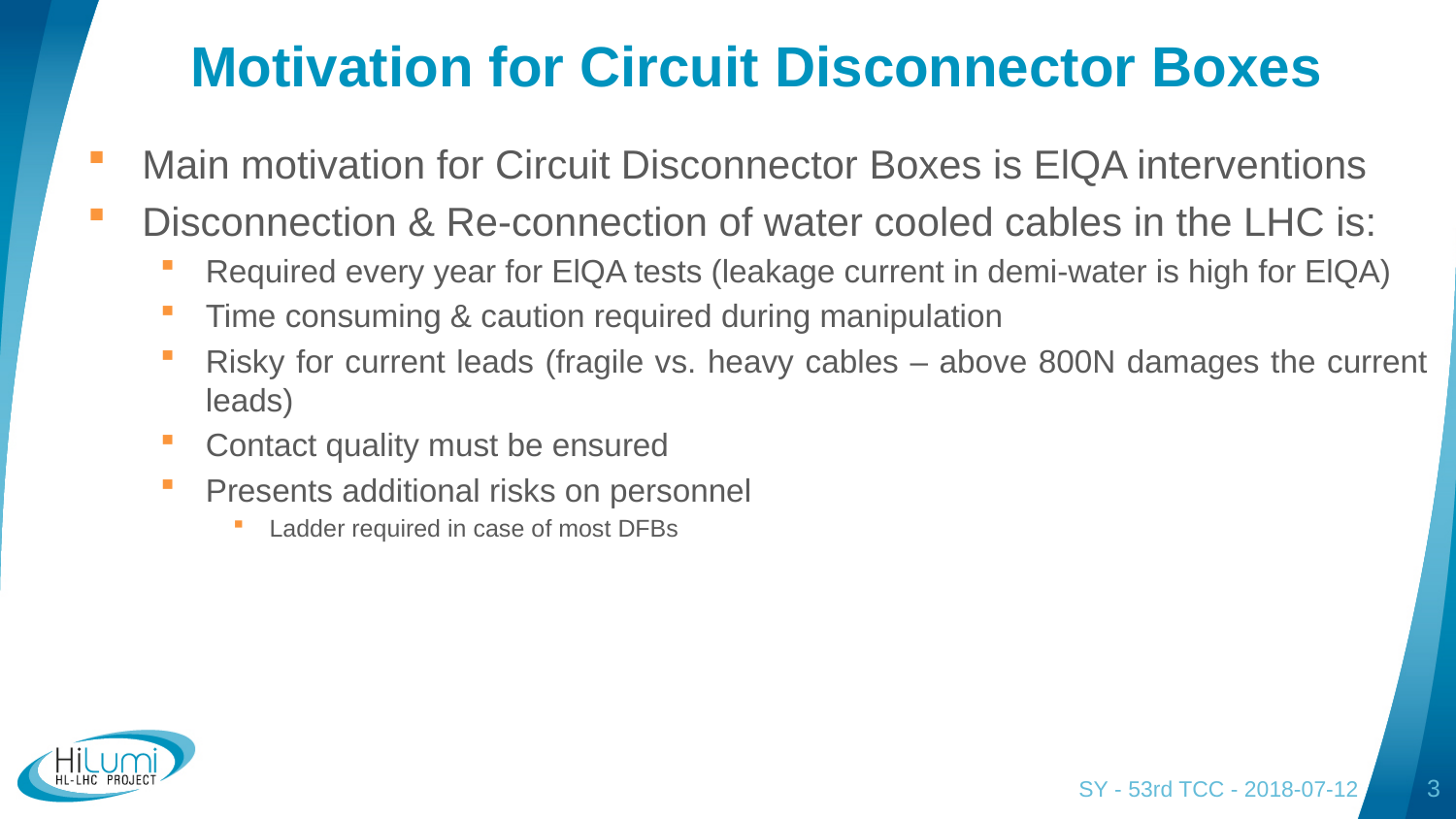

# Motivation for Circuit Disconnector Boxes
Main motivation for Circuit Disconnector Boxes is ElQA interventions
Disconnection & Re-connection of water cooled cables in the LHC is:
Required every year for ElQA tests (leakage current in demi-water is high for ElQA)
Time consuming & caution required during manipulation
Risky for current leads (fragile vs. heavy cables – above 800N damages the current leads)
Contact quality must be ensured
Presents additional risks on personnel
Ladder required in case of most DFBs

SY - 53rd TCC - 2018-07-12
3